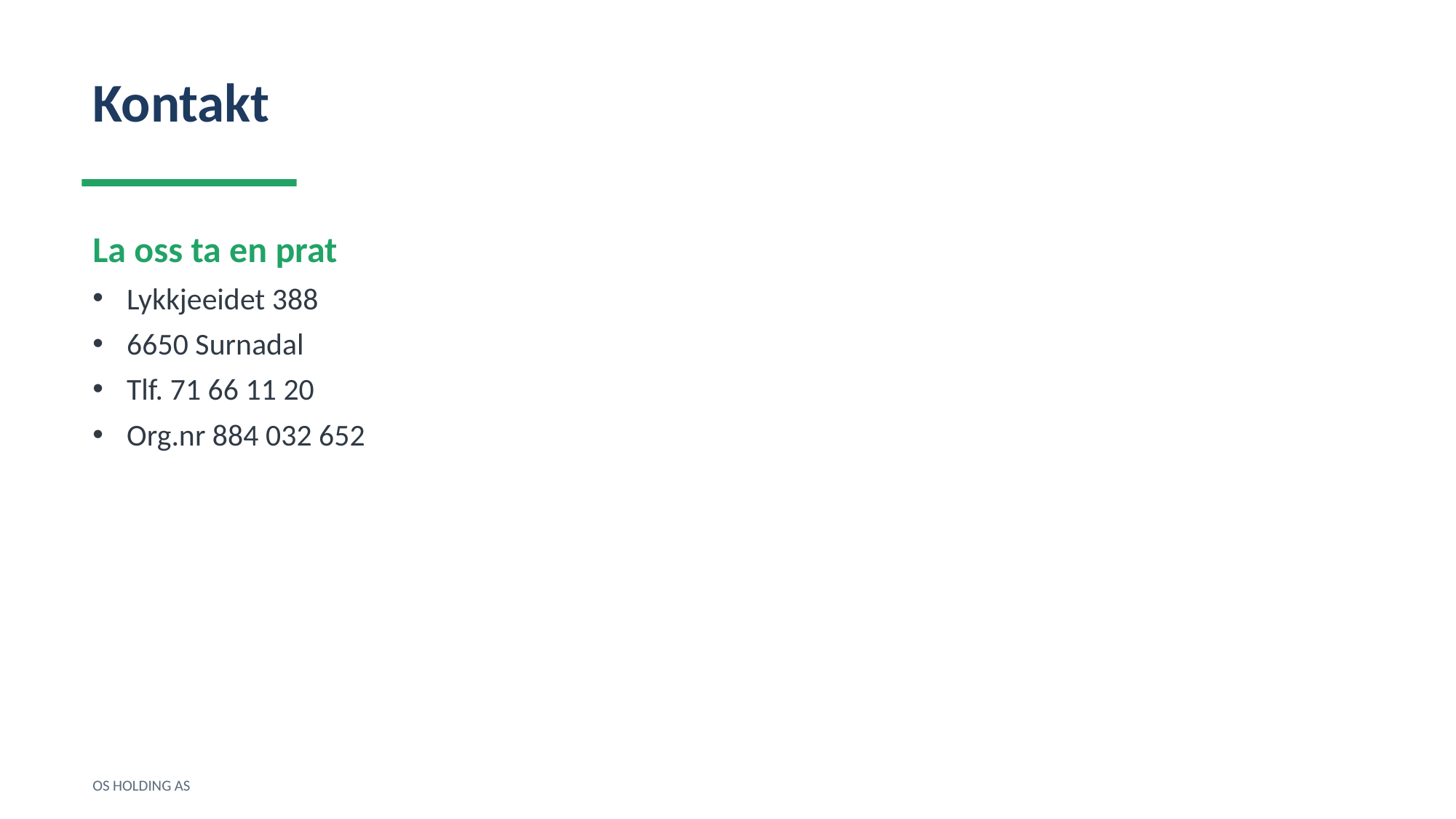

Kontakt

La oss ta en prat
Lykkjeeidet 388
6650 Surnadal
Tlf. 71 66 11 20
Org.nr 884 032 652
OS HOLDING AS